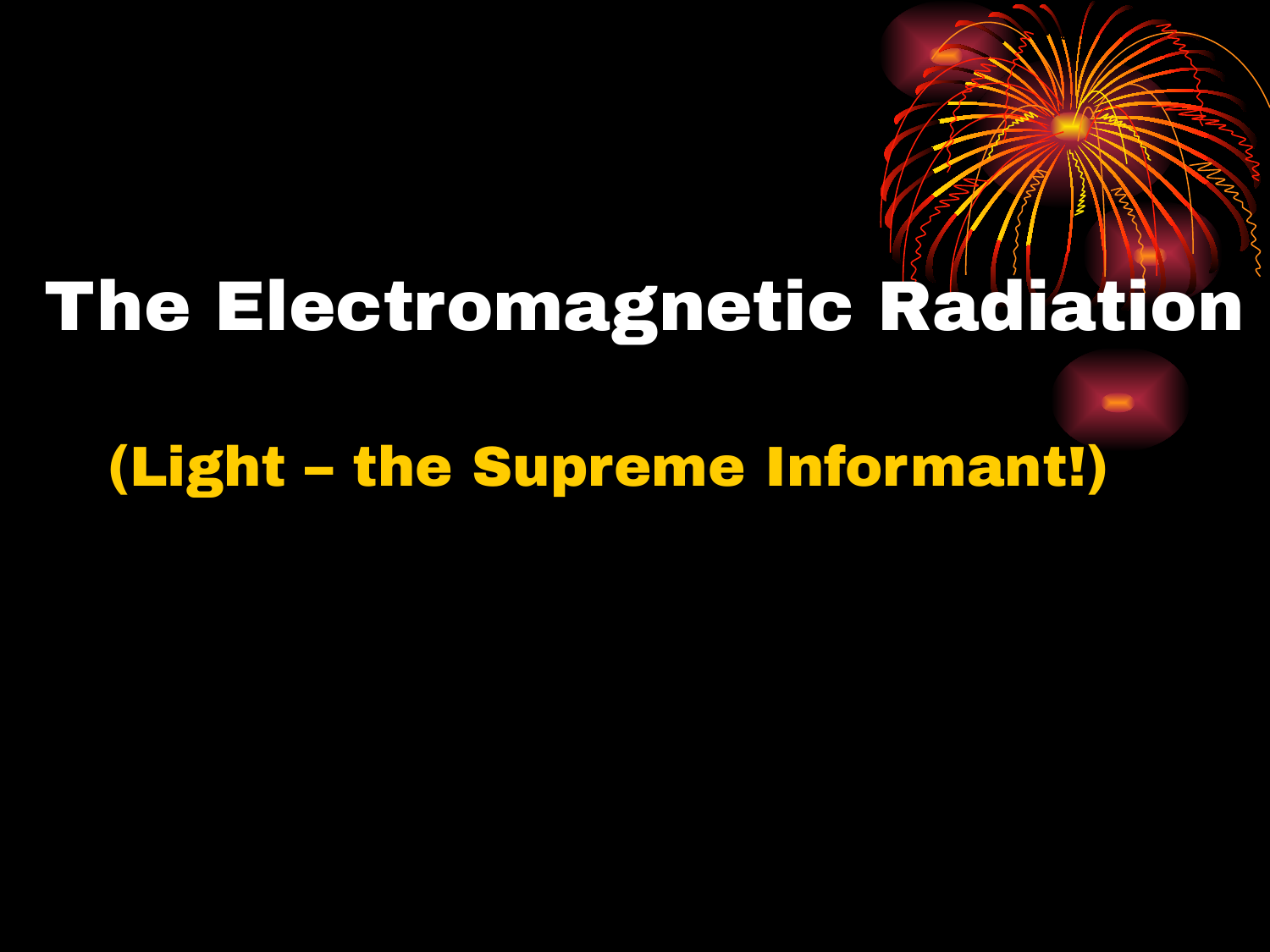

# The Electromagnetic Radiation
(Light – the Supreme Informant!)